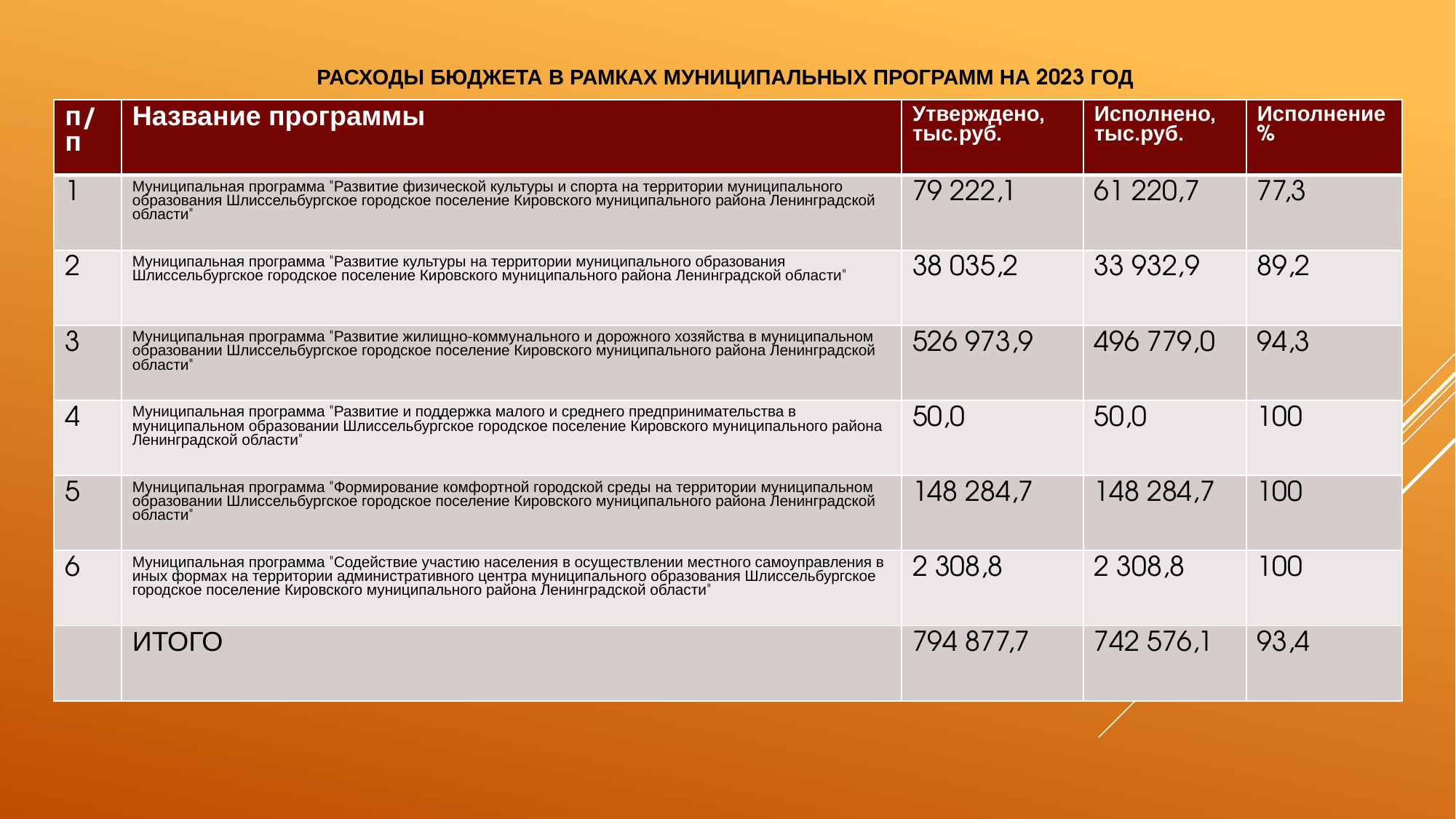

# Расходы бюджета в рамках муниципальных программ на 2023 год
| п/п | Название программы | Утверждено, тыс.руб. | Исполнено, тыс.руб. | Исполнение % |
| --- | --- | --- | --- | --- |
| 1 | Муниципальная программа "Развитие физической культуры и спорта на территории муниципального образования Шлиссельбургское городское поселение Кировского муниципального района Ленинградской области" | 79 222,1 | 61 220,7 | 77,3 |
| 2 | Муниципальная программа "Развитие культуры на территории муниципального образования Шлиссельбургское городское поселение Кировского муниципального района Ленинградской области" | 38 035,2 | 33 932,9 | 89,2 |
| 3 | Муниципальная программа "Развитие жилищно-коммунального и дорожного хозяйства в муниципальном образовании Шлиссельбургское городское поселение Кировского муниципального района Ленинградской области" | 526 973,9 | 496 779,0 | 94,3 |
| 4 | Муниципальная программа "Развитие и поддержка малого и среднего предпринимательства в муниципальном образовании Шлиссельбургское городское поселение Кировского муниципального района Ленинградской области" | 50,0 | 50,0 | 100 |
| 5 | Муниципальная программа "Формирование комфортной городской среды на территории муниципальном образовании Шлиссельбургское городское поселение Кировского муниципального района Ленинградской области" | 148 284,7 | 148 284,7 | 100 |
| 6 | Муниципальная программа "Содействие участию населения в осуществлении местного самоуправления в иных формах на территории административного центра муниципального образования Шлиссельбургское городское поселение Кировского муниципального района Ленинградской области" | 2 308,8 | 2 308,8 | 100 |
|  | ИТОГО | 794 877,7 | 742 576,1 | 93,4 |